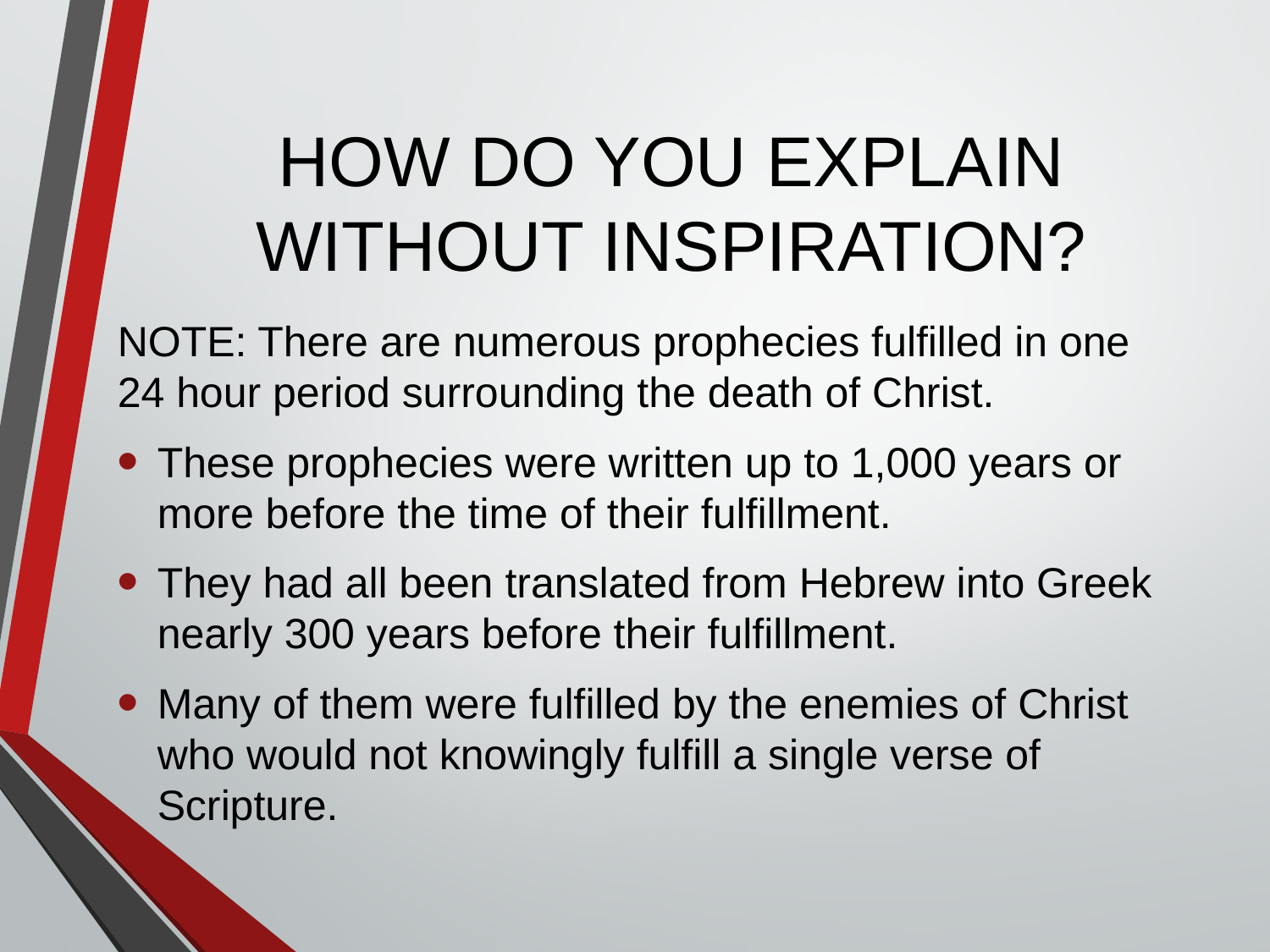

# HOW DO YOU EXPLAIN WITHOUT INSPIRATION?
NOTE: There are numerous prophecies fulfilled in one 24 hour period surrounding the death of Christ.
These prophecies were written up to 1,000 years or more before the time of their fulfillment.
They had all been translated from Hebrew into Greek nearly 300 years before their fulfillment.
Many of them were fulfilled by the enemies of Christ who would not knowingly fulfill a single verse of Scripture.